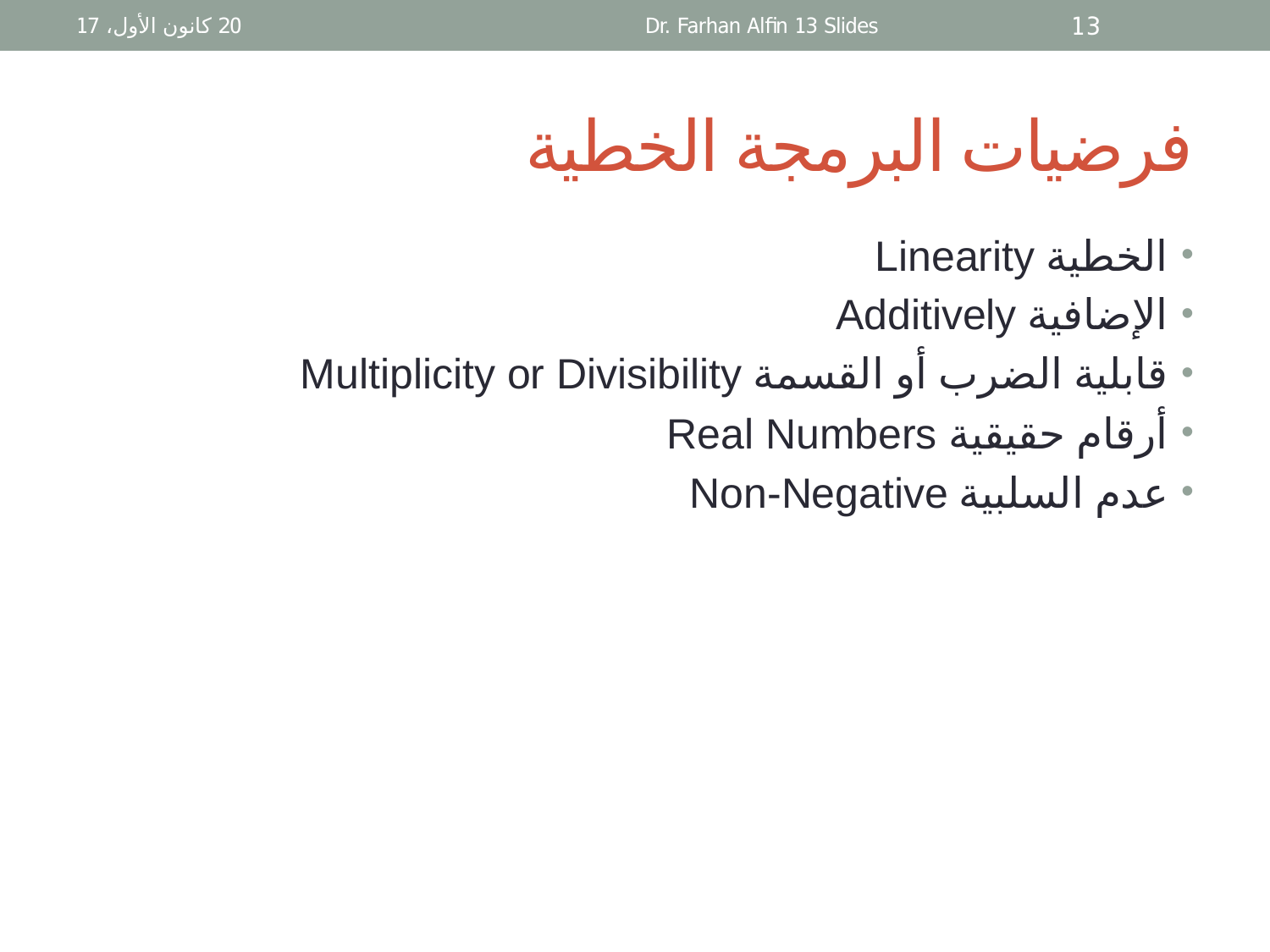

20 كانون الأول، 17
Dr. Farhan Alfin 13 Slides
13
# فرضيات البرمجة الخطية
الخطية Linearity
الإضافية Additively
قابلية الضرب أو القسمة Multiplicity or Divisibility
أرقام حقيقية Real Numbers
عدم السلبية Non-Negative